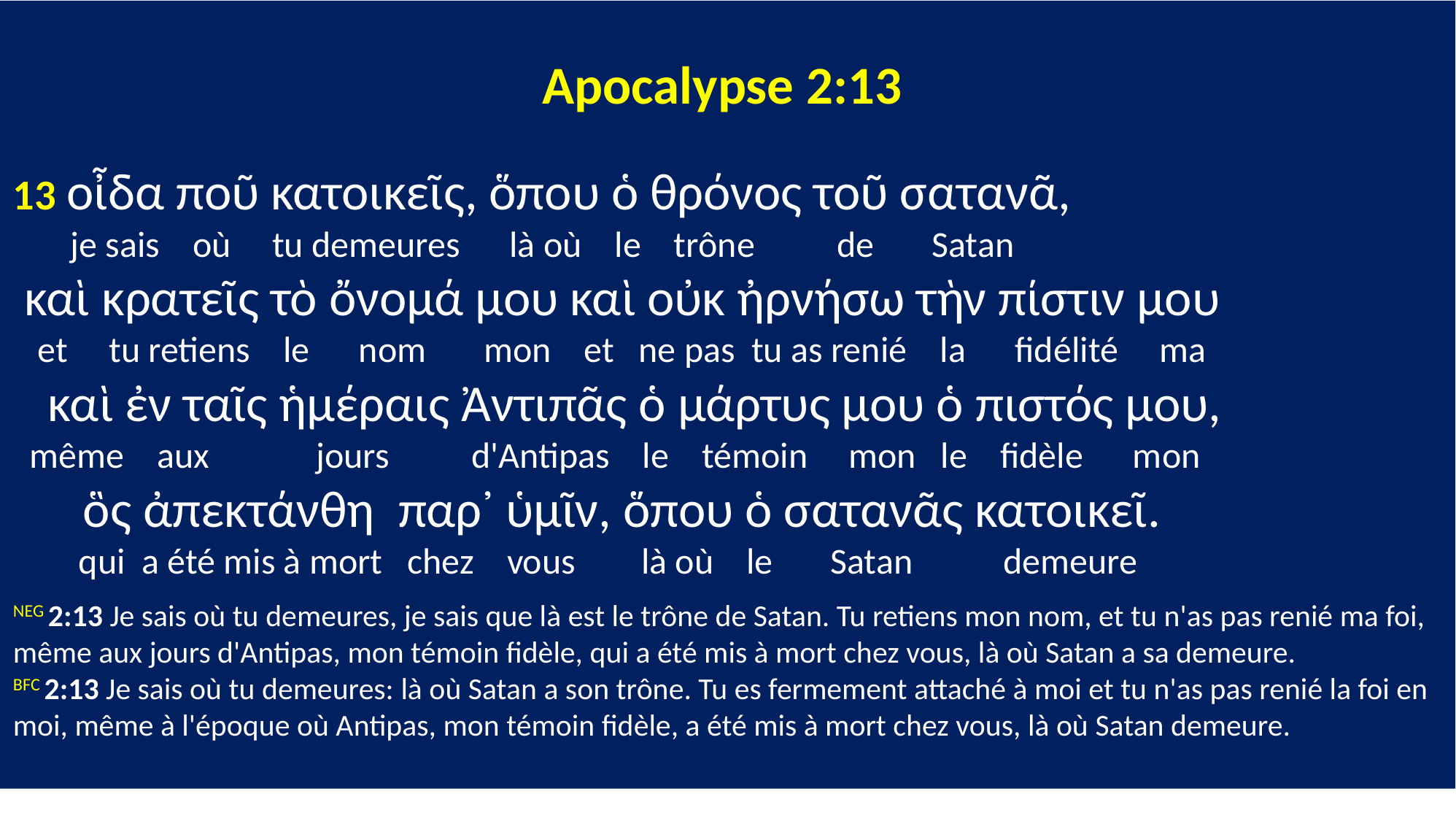

Apocalypse 2:13

13 οἶδα ποῦ κατοικεῖς, ὅπου ὁ θρόνος τοῦ σατανᾶ,
       je sais    où     tu demeures      là où    le    trône          de       Satan
 καὶ κρατεῖς τὸ ὄνομά μου καὶ οὐκ ἠρνήσω τὴν πίστιν μου
   et     tu retiens    le      nom       mon    et   ne pas  tu as renié    la      fidélité     ma
   καὶ ἐν ταῖς ἡμέραις Ἀντιπᾶς ὁ μάρτυς μου ὁ πιστός μου,
  même    aux             jours          d'Antipas    le    témoin     mon   le    fidèle      mon
      ὃς ἀπεκτάνθη  παρ᾽ ὑμῖν, ὅπου ὁ σατανᾶς κατοικεῖ.
        qui  a été mis à mort   chez    vous        là où    le       Satan           demeure

NEG 2:13 Je sais où tu demeures, je sais que là est le trône de Satan. Tu retiens mon nom, et tu n'as pas renié ma foi, même aux jours d'Antipas, mon témoin fidèle, qui a été mis à mort chez vous, là où Satan a sa demeure.
BFC 2:13 Je sais où tu demeures: là où Satan a son trône. Tu es fermement attaché à moi et tu n'as pas renié la foi en moi, même à l'époque où Antipas, mon témoin fidèle, a été mis à mort chez vous, là où Satan demeure.